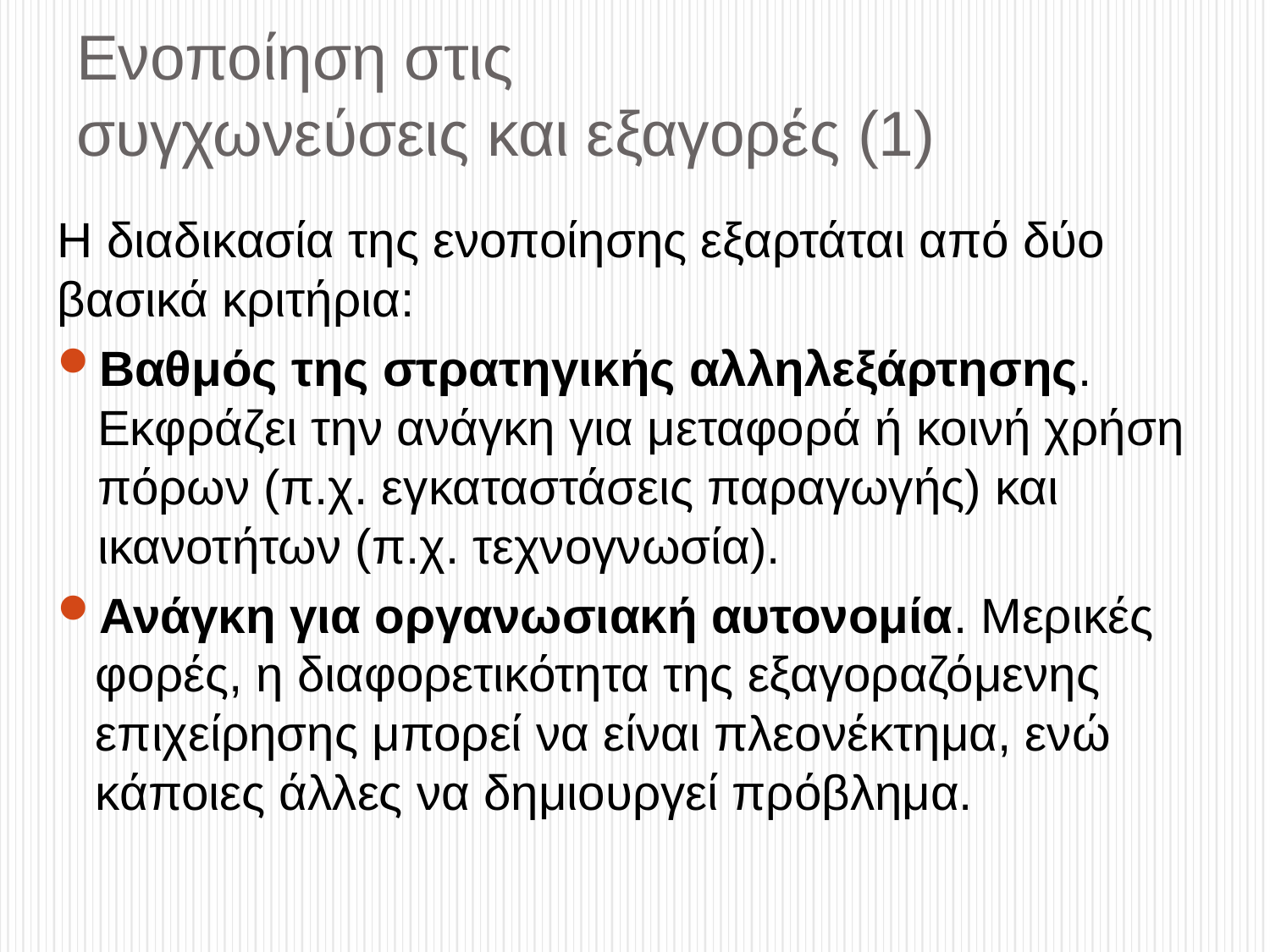

# Ενοποίηση στις συγχωνεύσεις και εξαγορές (1)
Η διαδικασία της ενοποίησης εξαρτάται από δύο βασικά κριτήρια:
Βαθμός της στρατηγικής αλληλεξάρτησης. Εκφράζει την ανάγκη για μεταφορά ή κοινή χρήση πόρων (π.χ. εγκαταστάσεις παραγωγής) και ικανοτήτων (π.χ. τεχνογνωσία).
Ανάγκη για οργανωσιακή αυτονομία. Μερικές φορές, η διαφορετικότητα της εξαγοραζόμενης επιχείρησης μπορεί να είναι πλεονέκτημα, ενώ κάποιες άλλες να δημιουργεί πρόβλημα.